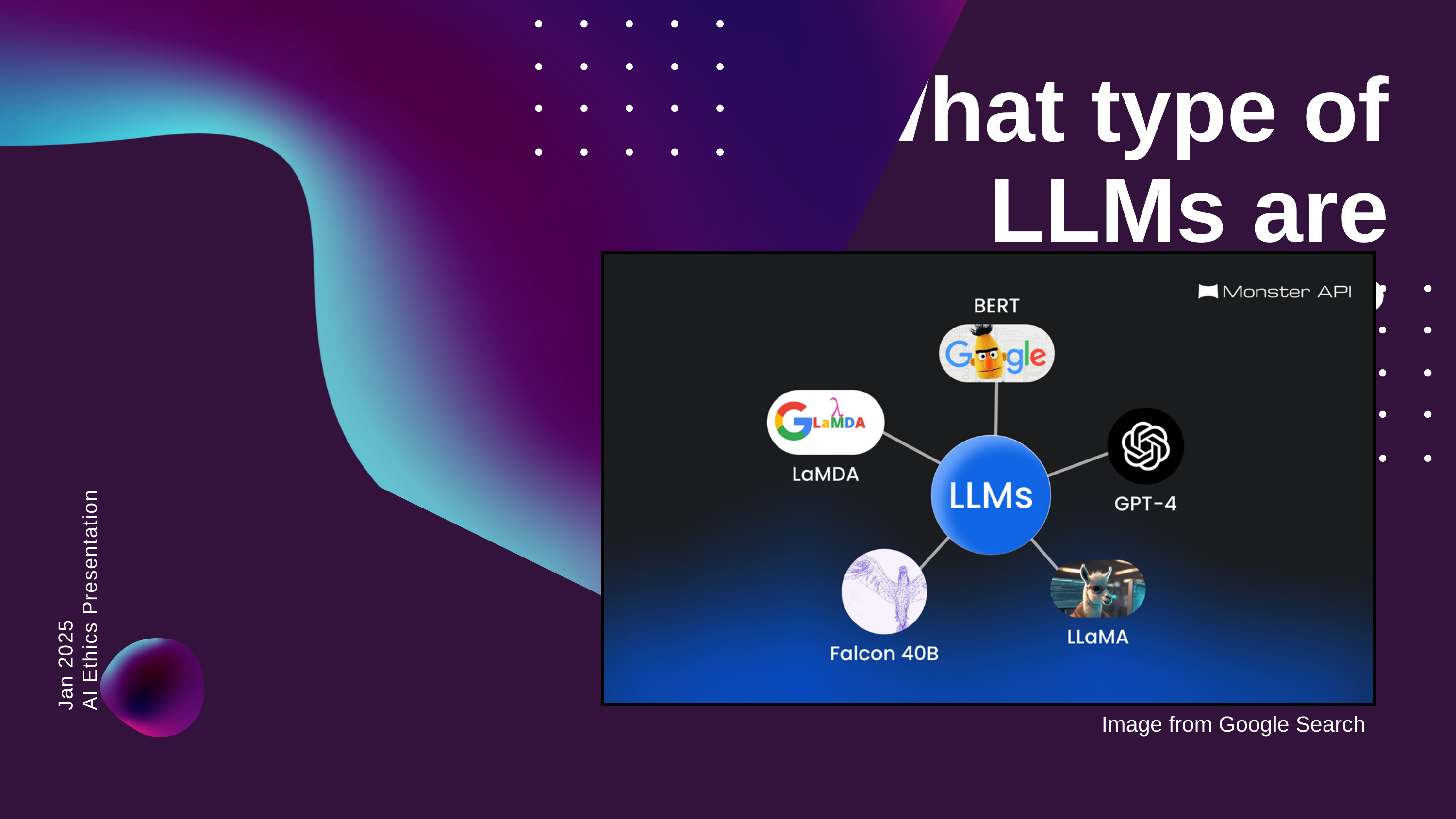

What type of LLMs are used?

Jan 2025
AI Ethics Presentation

Image from Google Search